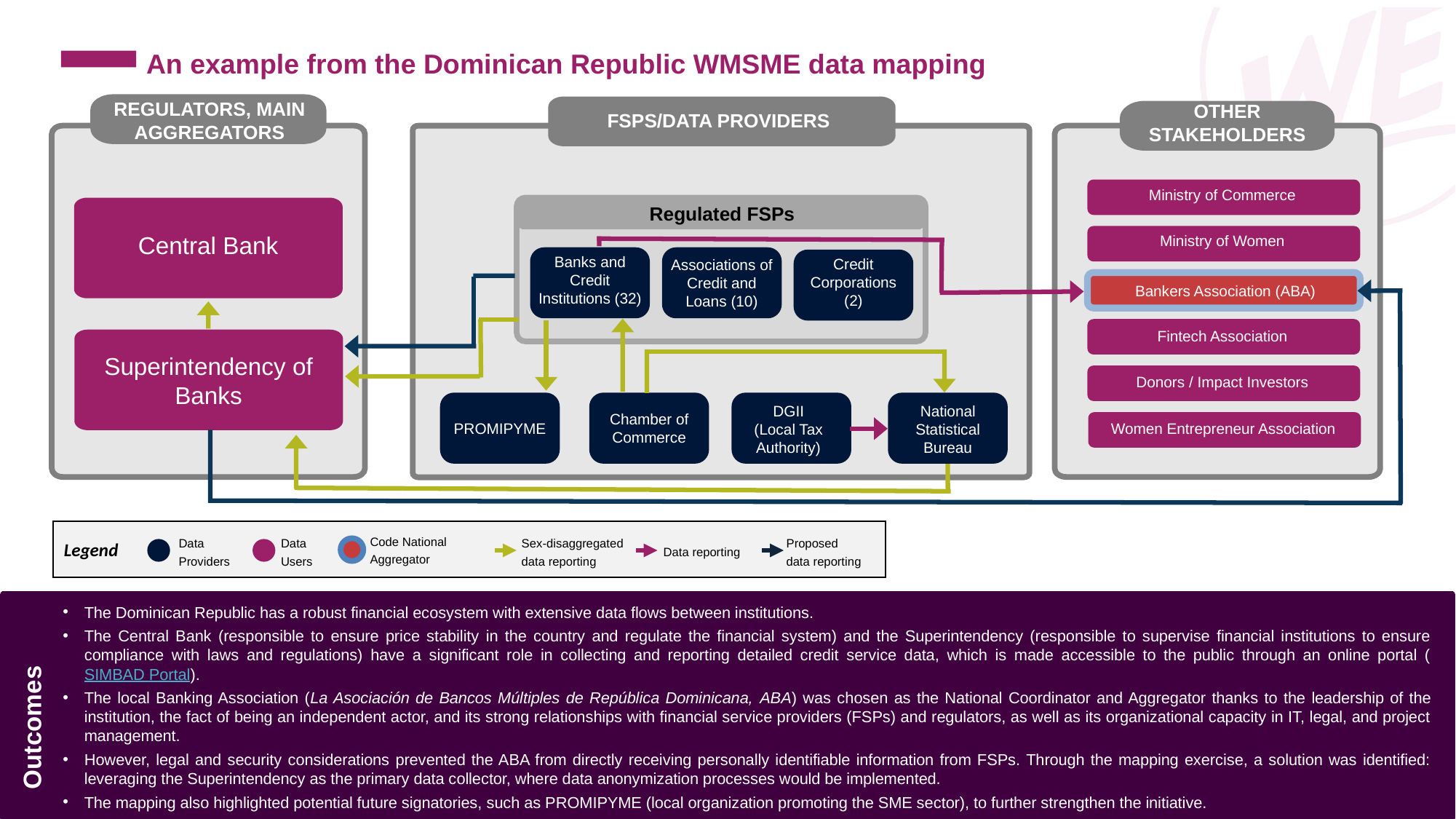

An example from the Dominican Republic WMSME data mapping

REGULATORS, MAIN AGGREGATORS
FSPS/DATA PROVIDERS

OTHER STAKEHOLDERS

Ministry of Commerce

Regulated FSPs

Ministry of Women

Central Bank

Banks and Credit Institutions (32)
Credit Corporations (2)
Associations of Credit and Loans (10)

Bankers Association (ABA)

Fintech Association
Superintendency of Banks

Donors / Impact Investors

National Statistical Bureau
DGII
(Local Tax Authority)
Chamber of Commerce

PROMIPYME
Women Entrepreneur Association

Legend

Code National Aggregator

Data Users

Data Providers
Proposed
data reporting
Sex-disaggregated data reporting
Data reporting

The Dominican Republic has a robust financial ecosystem with extensive data flows between institutions.
The Central Bank (responsible to ensure price stability in the country and regulate the financial system) and the Superintendency (responsible to supervise financial institutions to ensure compliance with laws and regulations) have a significant role in collecting and reporting detailed credit service data, which is made accessible to the public through an online portal (SIMBAD Portal).
The local Banking Association (La Asociación de Bancos Múltiples de República Dominicana, ABA) was chosen as the National Coordinator and Aggregator thanks to the leadership of the institution, the fact of being an independent actor, and its strong relationships with financial service providers (FSPs) and regulators, as well as its organizational capacity in IT, legal, and project management.
However, legal and security considerations prevented the ABA from directly receiving personally identifiable information from FSPs. Through the mapping exercise, a solution was identified: leveraging the Superintendency as the primary data collector, where data anonymization processes would be implemented.
The mapping also highlighted potential future signatories, such as PROMIPYME (local organization promoting the SME sector), to further strengthen the initiative.
Outcomes